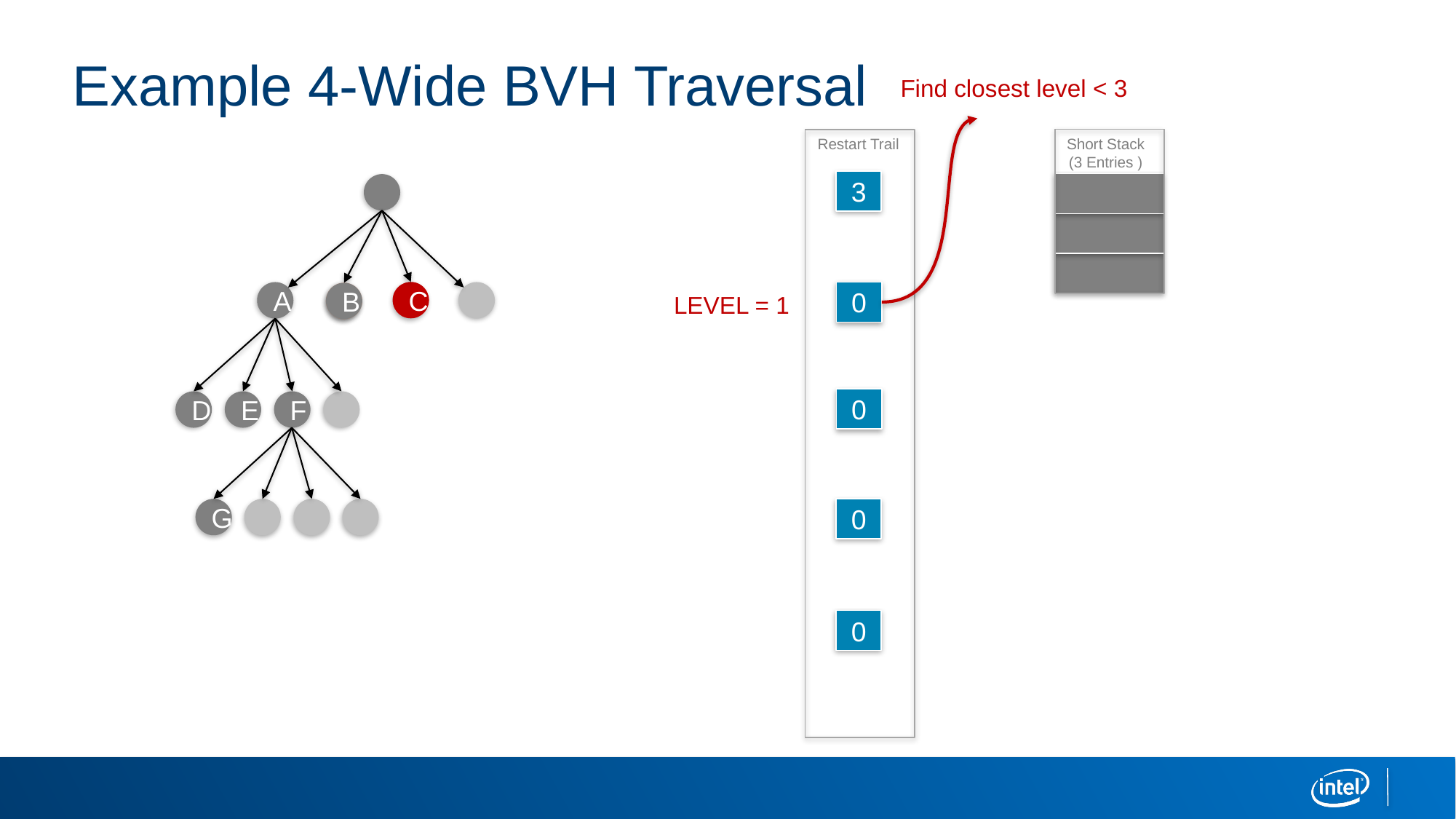

# Example 4-Wide BVH Traversal
Find closest level < 3

Restart Trail
Short Stack
(3 Entries )
3

C
A

0
B
B
LEVEL = 1
0
D
E
F

G

0
0